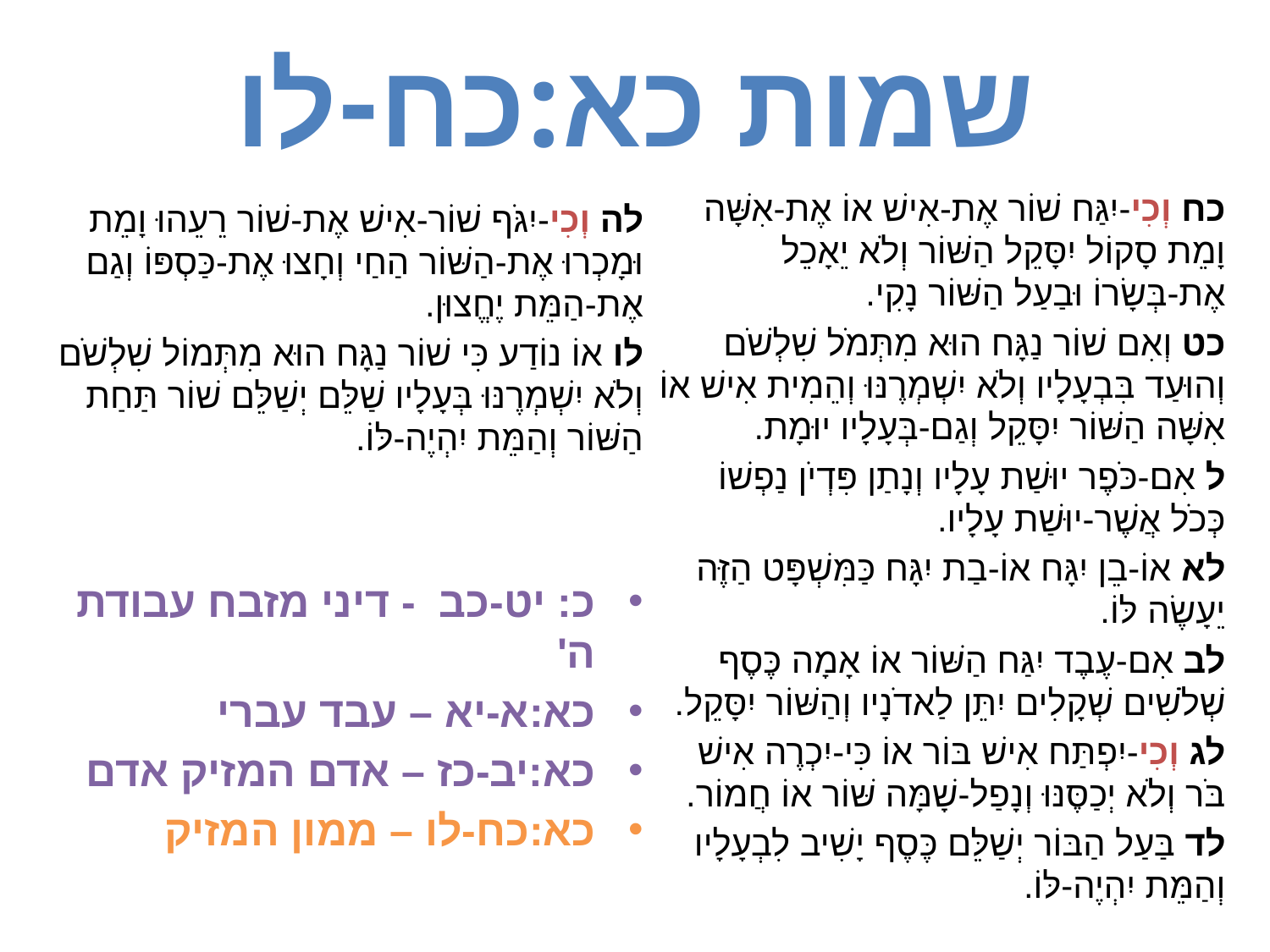

# שמות כא:כח-לו
כח וְכִי-יִגַּח שׁוֹר אֶת-אִישׁ אוֹ אֶת-אִשָּׁה וָמֵת סָקוֹל יִסָּקֵל הַשּׁוֹר וְלֹא יֵאָכֵל אֶת-בְּשָׂרוֹ וּבַעַל הַשּׁוֹר נָקִי.
כט וְאִם שׁוֹר נַגָּח הוּא מִתְּמֹל שִׁלְשֹׁם וְהוּעַד בִּבְעָלָיו וְלֹא יִשְׁמְרֶנּוּ וְהֵמִית אִישׁ אוֹ אִשָּׁה הַשּׁוֹר יִסָּקֵל וְגַם-בְּעָלָיו יוּמָת.
ל אִם-כֹּפֶר יוּשַׁת עָלָיו וְנָתַן פִּדְיֹן נַפְשׁוֹ כְּכֹל אֲשֶׁר-יוּשַׁת עָלָיו.
לא אוֹ-בֵן יִגָּח אוֹ-בַת יִגָּח כַּמִּשְׁפָּט הַזֶּה יֵעָשֶׂה לּוֹ.
לב אִם-עֶבֶד יִגַּח הַשּׁוֹר אוֹ אָמָה כֶּסֶף שְׁלֹשִׁים שְׁקָלִים יִתֵּן לַאדֹנָיו וְהַשּׁוֹר יִסָּקֵל.
לג וְכִי-יִפְתַּח אִישׁ בּוֹר אוֹ כִּי-יִכְרֶה אִישׁ בֹּר וְלֹא יְכַסֶּנּוּ וְנָפַל-שָׁמָּה שּׁוֹר אוֹ חֲמוֹר.
לד בַּעַל הַבּוֹר יְשַׁלֵּם כֶּסֶף יָשִׁיב לִבְעָלָיו וְהַמֵּת יִהְיֶה-לּוֹ.
לה וְכִי-יִגֹּף שׁוֹר-אִישׁ אֶת-שׁוֹר רֵעֵהוּ וָמֵת וּמָכְרוּ אֶת-הַשּׁוֹר הַחַי וְחָצוּ אֶת-כַּסְפּוֹ וְגַם אֶת-הַמֵּת יֶחֱצוּן.
לו אוֹ נוֹדַע כִּי שׁוֹר נַגָּח הוּא מִתְּמוֹל שִׁלְשֹׁם וְלֹא יִשְׁמְרֶנּוּ בְּעָלָיו שַׁלֵּם יְשַׁלֵּם שׁוֹר תַּחַת הַשּׁוֹר וְהַמֵּת יִהְיֶה-לּוֹ.

כ: יט-כב  - דיני מזבח עבודת ה'
כא:א-יא – עבד עברי
כא:יב-כז – אדם המזיק אדם
כא:כח-לו – ממון המזיק